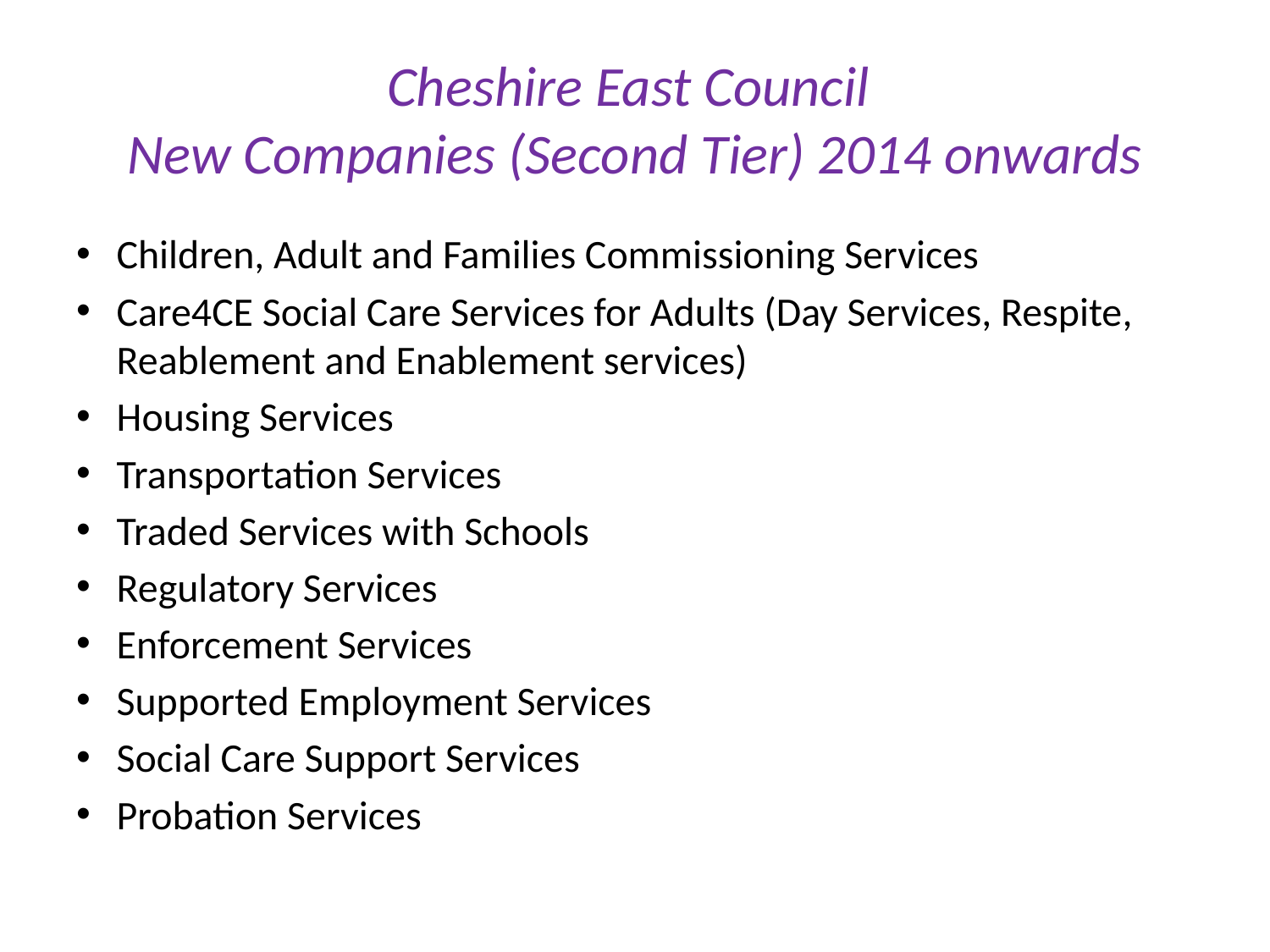

# Cheshire East Council New Companies (Second Tier) 2014 onwards
Children, Adult and Families Commissioning Services
Care4CE Social Care Services for Adults (Day Services, Respite, Reablement and Enablement services)
Housing Services
Transportation Services
Traded Services with Schools
Regulatory Services
Enforcement Services
Supported Employment Services
Social Care Support Services
Probation Services